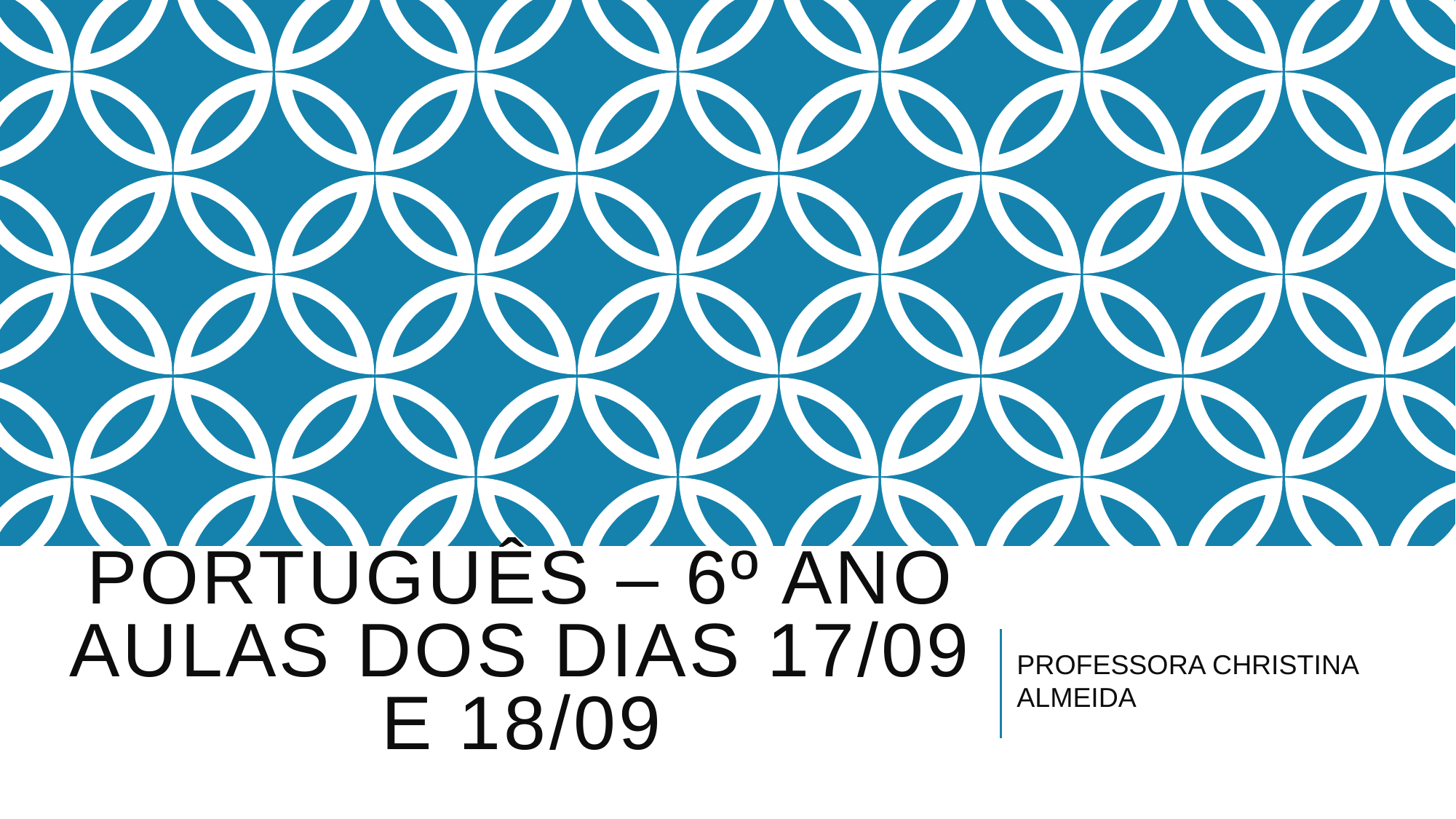

# PORTUGUÊS – 6º ANO AULAS DOS DIAS 17/09 E 18/09
PROFESSORA CHRISTINA ALMEIDA